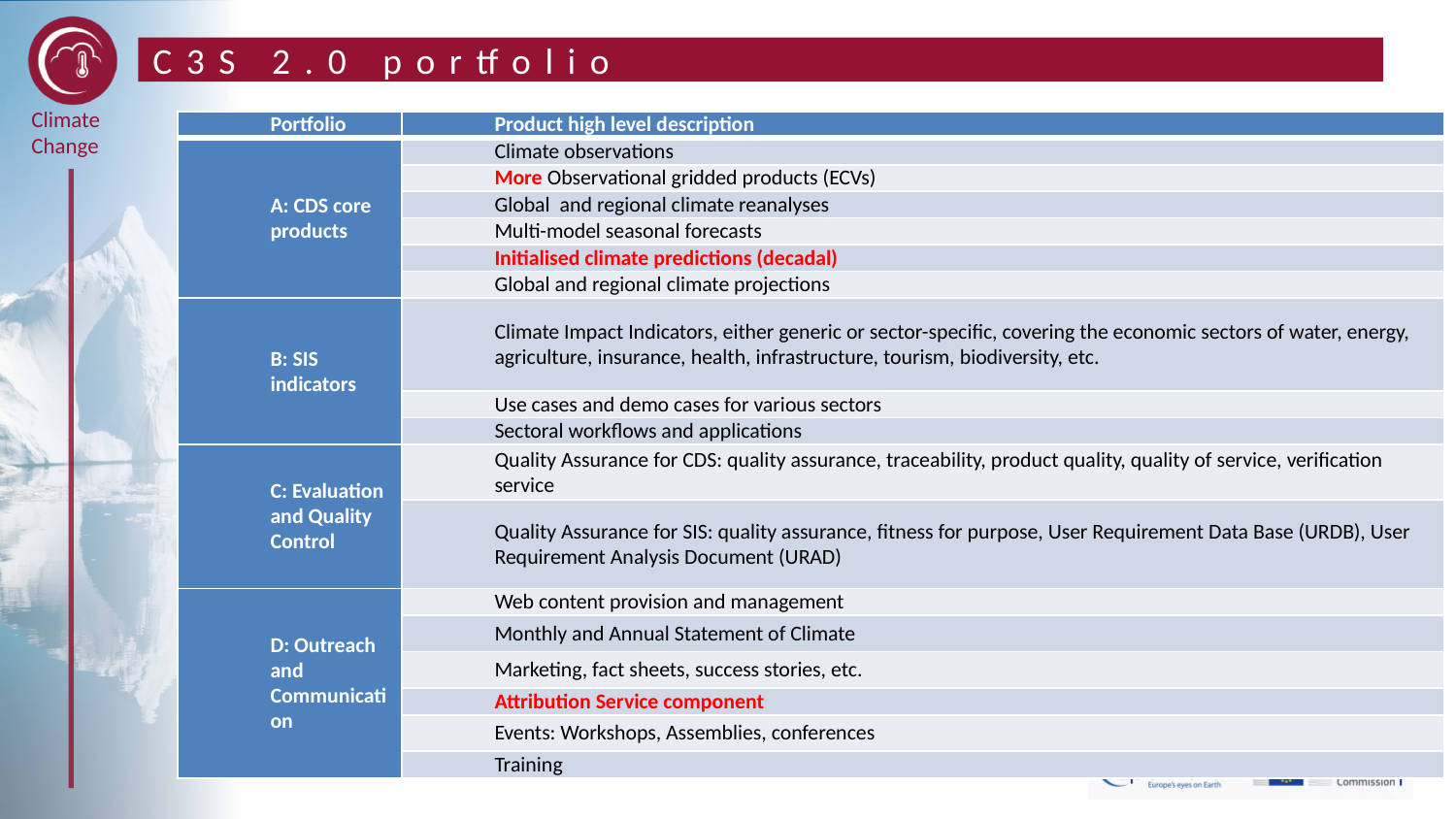

# C3S 2.0 portfolio
| Portfolio | Product high level description |
| --- | --- |
| A: CDS core products | Climate observations |
|  | More Observational gridded products (ECVs) |
|  | Global and regional climate reanalyses |
|  | Multi-model seasonal forecasts |
|  | Initialised climate predictions (decadal) |
|  | Global and regional climate projections |
| B: SIS indicators | Climate Impact Indicators, either generic or sector-specific, covering the economic sectors of water, energy, agriculture, insurance, health, infrastructure, tourism, biodiversity, etc. |
|  | Use cases and demo cases for various sectors |
|  | Sectoral workflows and applications |
| C: Evaluation and Quality Control | Quality Assurance for CDS: quality assurance, traceability, product quality, quality of service, verification service |
|  | Quality Assurance for SIS: quality assurance, fitness for purpose, User Requirement Data Base (URDB), User Requirement Analysis Document (URAD) |
| D: Outreach and Communication | Web content provision and management |
|  | Monthly and Annual Statement of Climate |
|  | Marketing, fact sheets, success stories, etc. |
|  | Attribution Service component |
|  | Events: Workshops, Assemblies, conferences |
|  | Training |